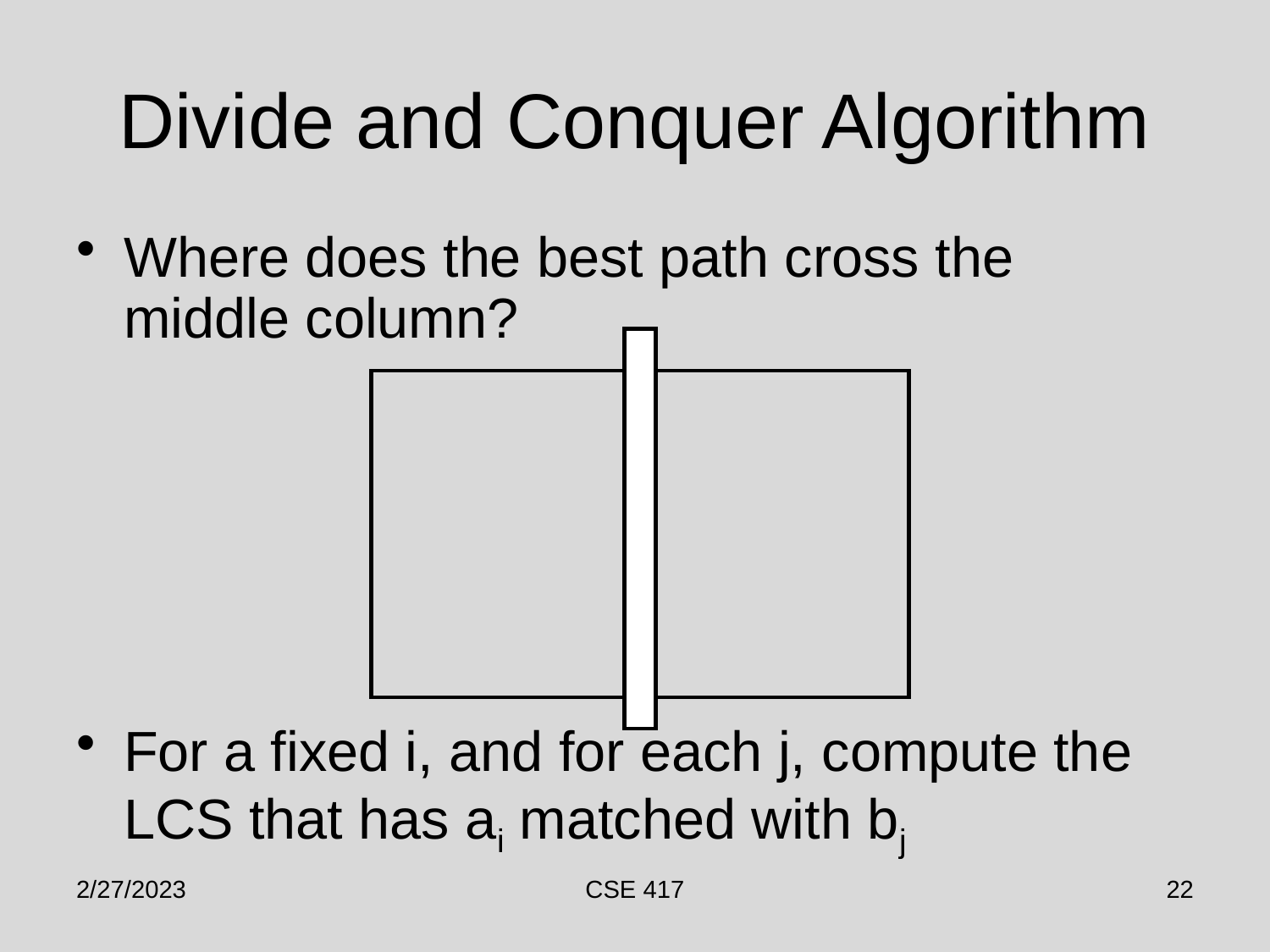

# Divide and Conquer Algorithm
Where does the best path cross the middle column?

For a fixed i, and for each j, compute the LCS that has ai matched with bj

2/27/2023
CSE 417
22